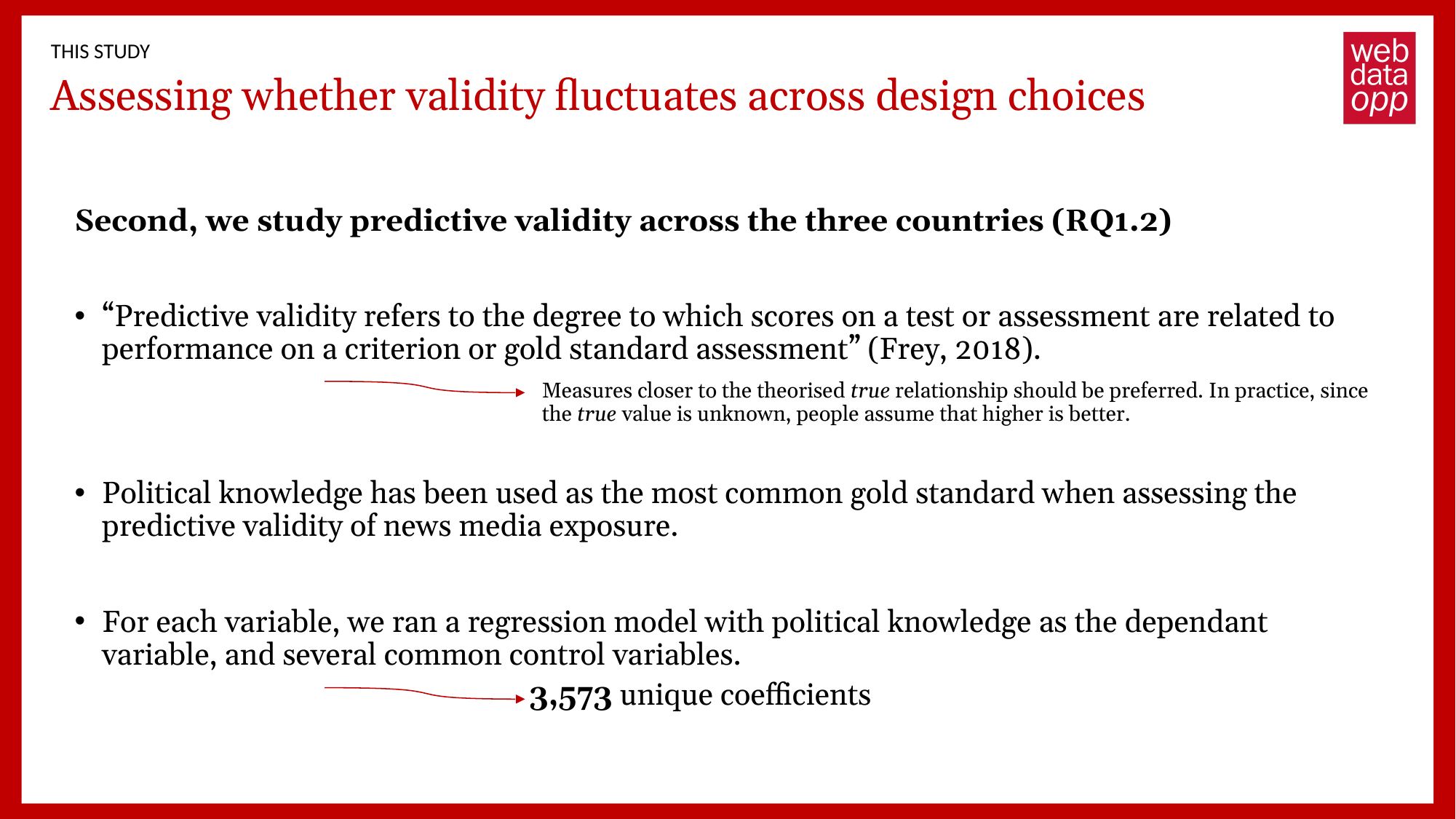

THIS STUDY
# Assessing whether validity fluctuates across design choices
Second, we study predictive validity across the three countries (RQ1.2)

“Predictive validity refers to the degree to which scores on a test or assessment are related to performance on a criterion or gold standard assessment” (Frey, 2018).

Political knowledge has been used as the most common gold standard when assessing the predictive validity of news media exposure.

For each variable, we ran a regression model with political knowledge as the dependant variable, and several common control variables.
                                                       3,573 unique coefficients
Measures closer to the theorised true relationship should be preferred. In practice, since the true value is unknown, people assume that higher is better.